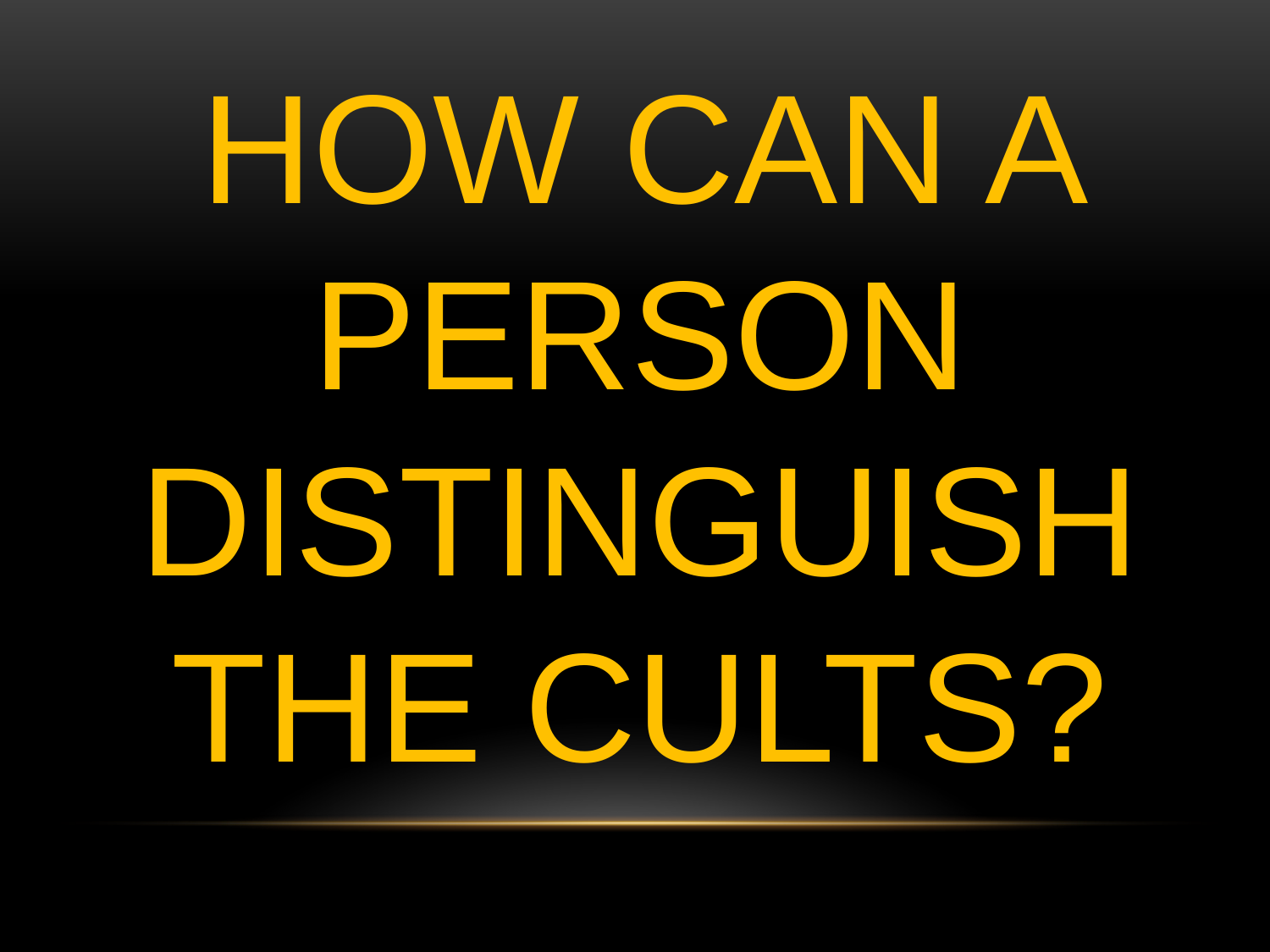

HOW CAN A PERSON DISTINGUISH THE CULTS?